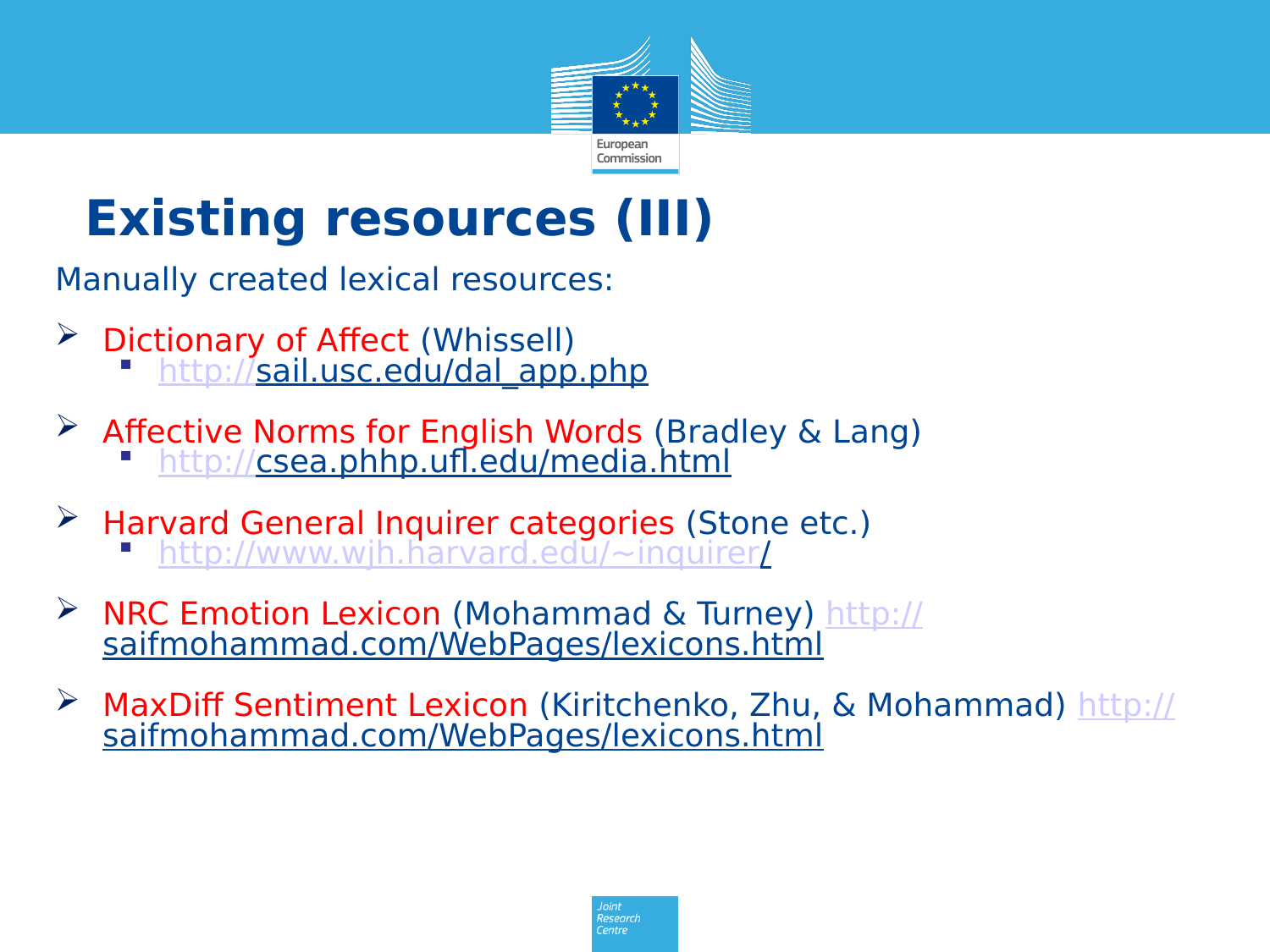

# Existing resources (III)
Manually created lexical resources:

Dictionary of Affect (Whissell)
http://sail.usc.edu/dal_app.php

Affective Norms for English Words (Bradley & Lang)
http://csea.phhp.ufl.edu/media.html

Harvard General Inquirer categories (Stone etc.)
http://www.wjh.harvard.edu/~inquirer/

NRC Emotion Lexicon (Mohammad & Turney) http://saifmohammad.com/WebPages/lexicons.html

MaxDiff Sentiment Lexicon (Kiritchenko, Zhu, & Mohammad) http://saifmohammad.com/WebPages/lexicons.html